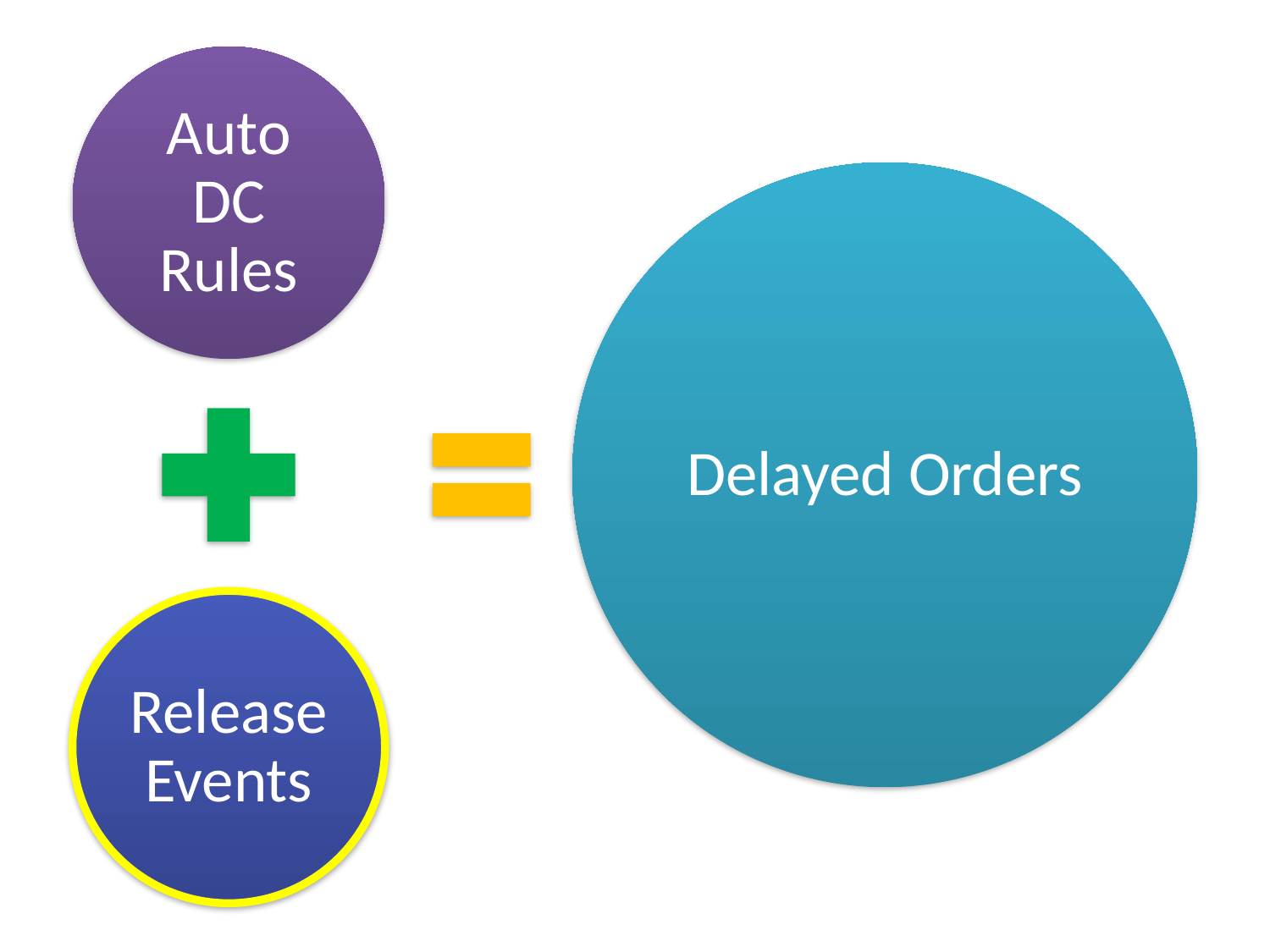

Auto DC Rules

Release Events

Delayed Orders